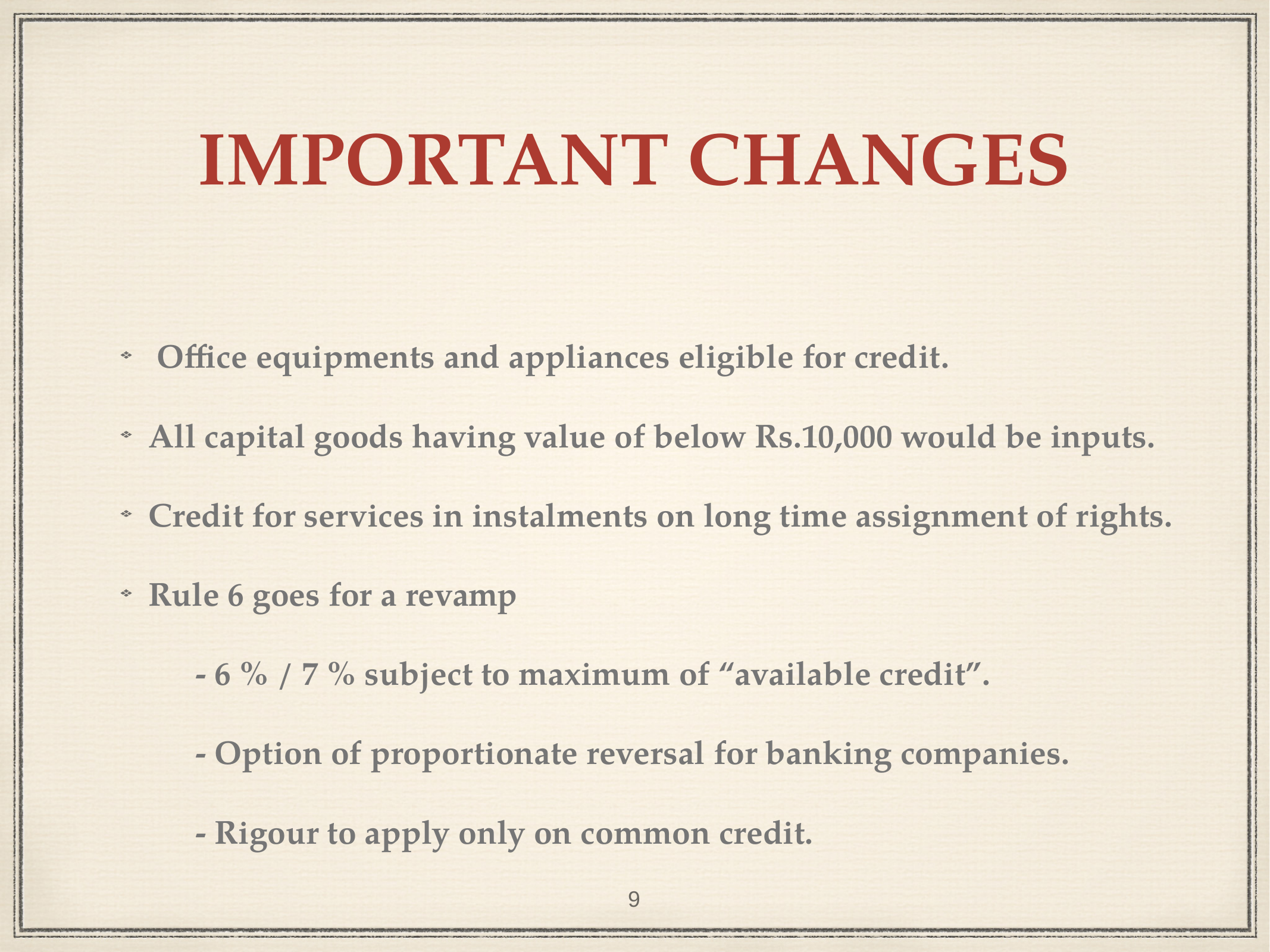

# IMPORTANT CHANGES
   Office equipments and appliances eligible for credit.
  All capital goods having value of below Rs.10,000 would be inputs.
  Credit for services in instalments on long time assignment of rights.
  Rule 6 goes for a revamp
         - 6 % / 7 % subject to maximum of “available credit”.
         - Option of proportionate reversal for banking companies.
         - Rigour to apply only on common credit.
9